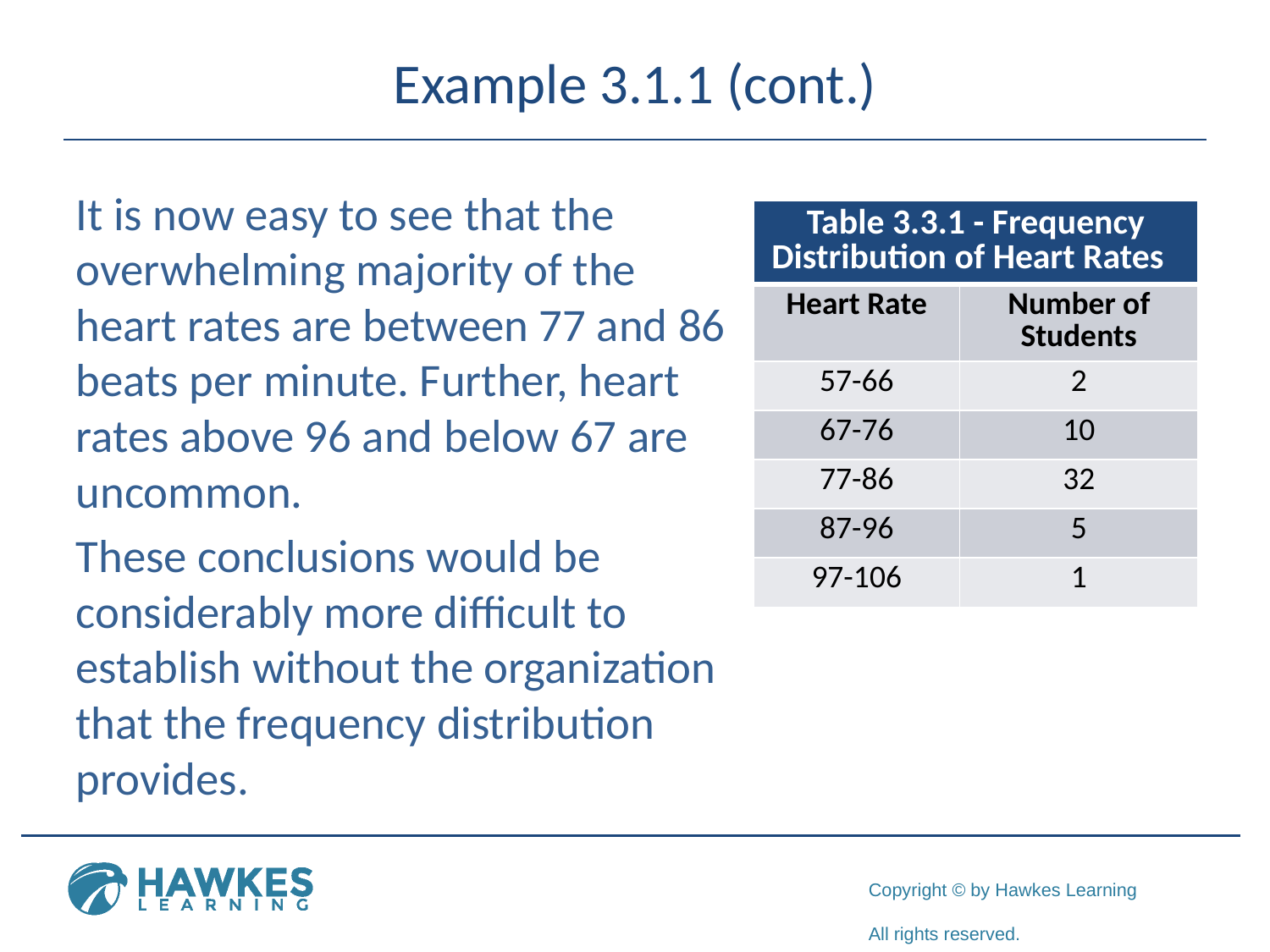

# Example 3.1.1 (cont.)
It is now easy to see that the overwhelming majority of the heart rates are between 77 and 86 beats per minute. Further, heart rates above 96 and below 67 are uncommon.
These conclusions would be considerably more difficult to establish without the organization that the frequency distribution provides.
| Table 3.3.1 - Frequency Distribution of Heart Rates |  |
| --- | --- |
| Heart Rate | Number of Students |
| 57-66 | 2 |
| 67-76 | 10 |
| 77-86 | 32 |
| 87-96 | 5 |
| 97-106 | 1 |